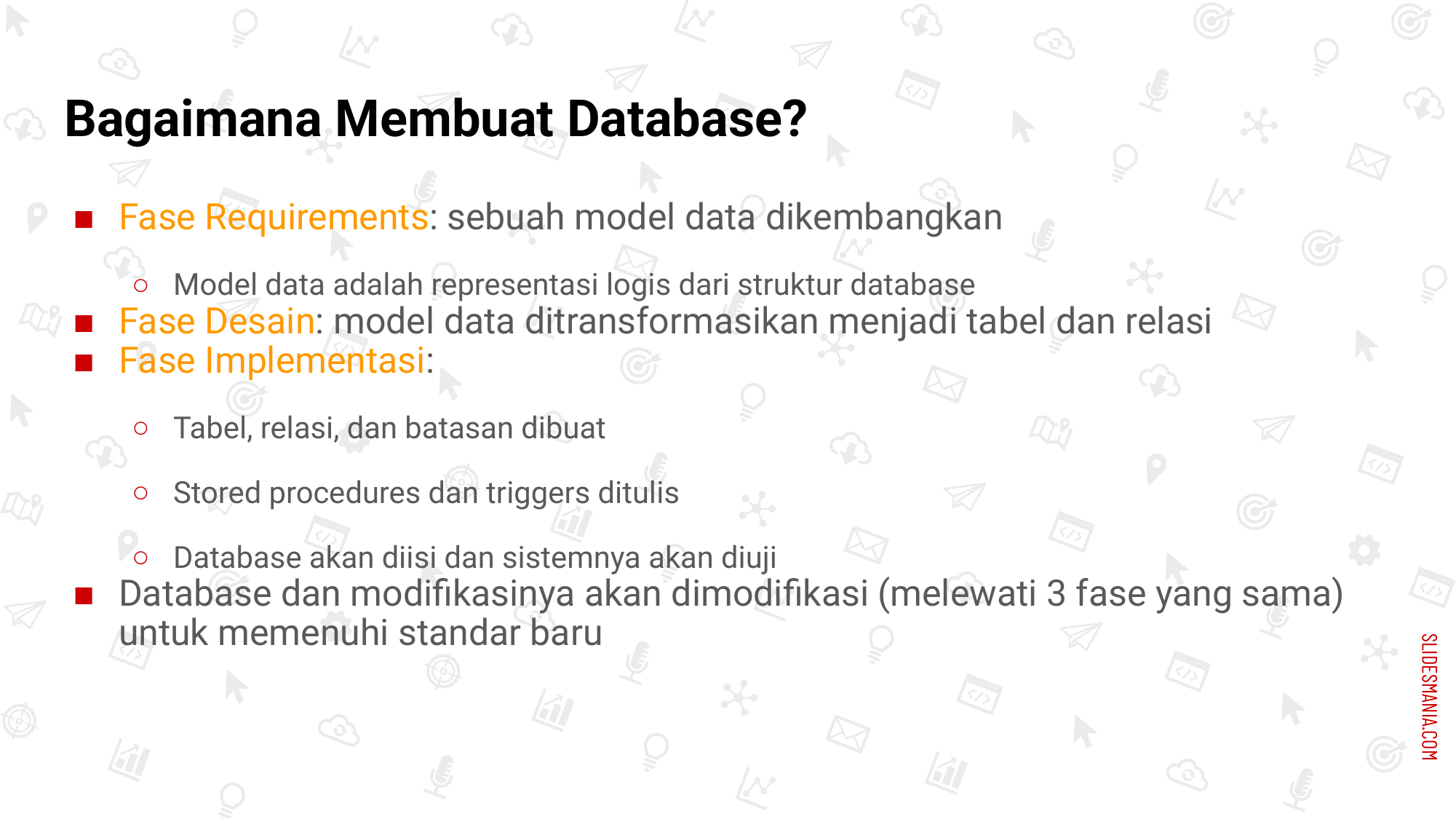

# Bagaimana Membuat Database?
Fase Requirements: sebuah model data dikembangkan
Model data adalah representasi logis dari struktur database
Fase Desain: model data ditransformasikan menjadi tabel dan relasi
Fase Implementasi:
Tabel, relasi, dan batasan dibuat
Stored procedures dan triggers ditulis
Database akan diisi dan sistemnya akan diuji
Database dan modifikasinya akan dimodifikasi (melewati 3 fase yang sama) untuk memenuhi standar baru